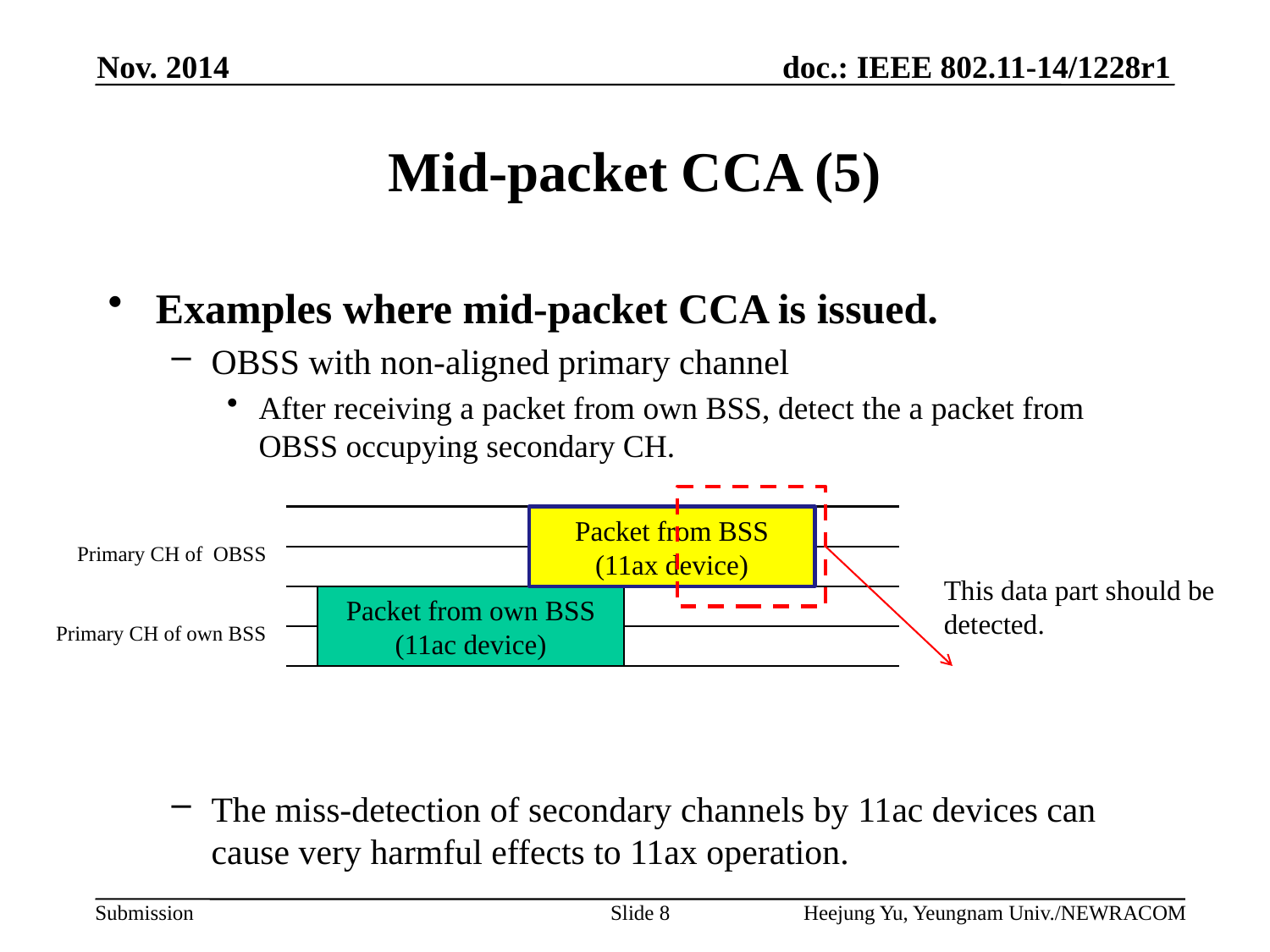

Nov. 2014
# Mid-packet CCA (5)
Examples where mid-packet CCA is issued.
OBSS with non-aligned primary channel
After receiving a packet from own BSS, detect the a packet from OBSS occupying secondary CH.

The miss-detection of secondary channels by 11ac devices can cause very harmful effects to 11ax operation.

Packet from BSS
(11ax device)
Primary CH of  OBSS
This data part should be detected.
Packet from own BSS
(11ac device)
Primary CH of own BSS
Slide 8
Heejung Yu, Yeungnam Univ./NEWRACOM